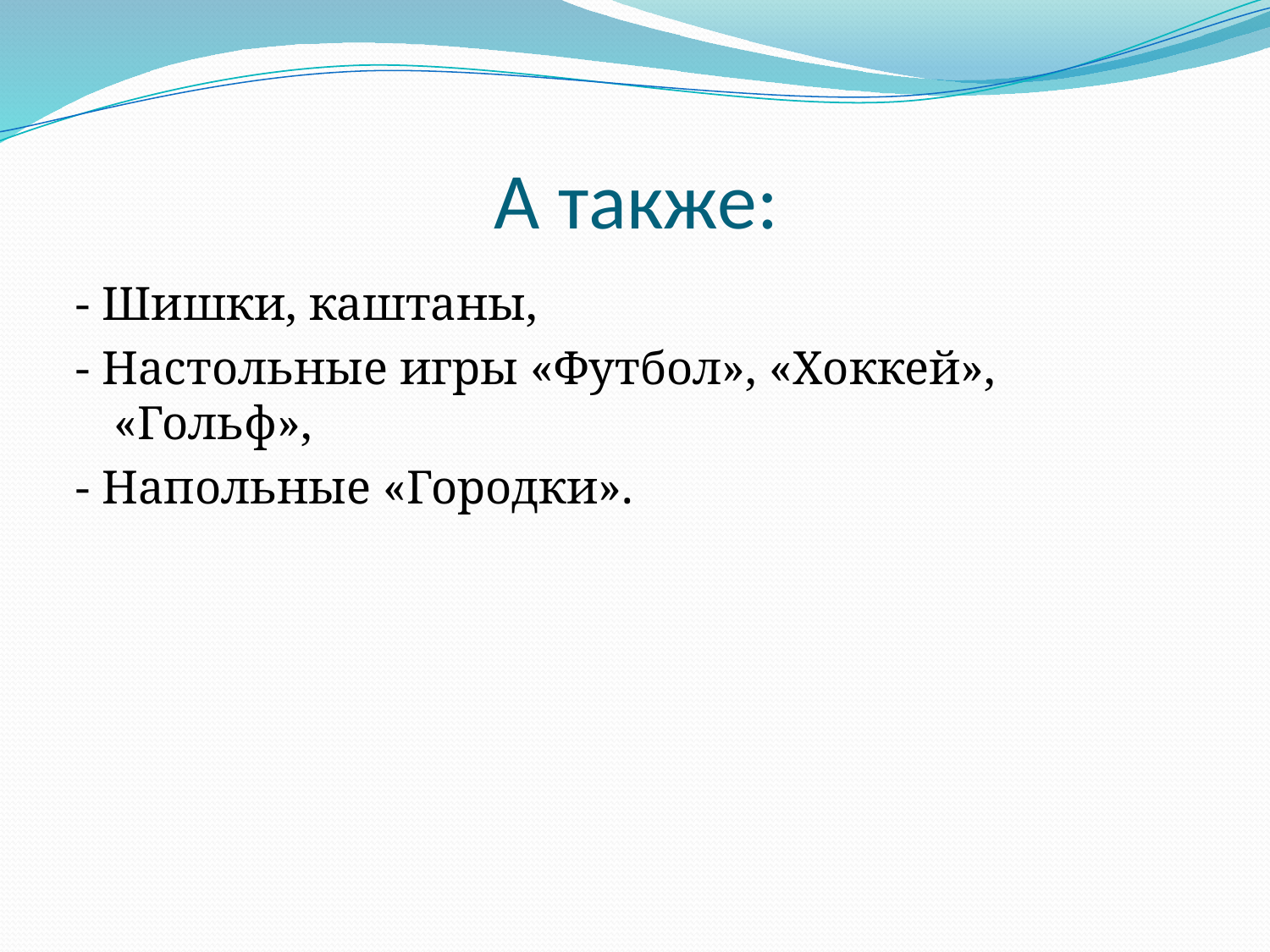

# А также:
- Шишки, каштаны,
- Настольные игры «Футбол», «Хоккей», «Гольф»,
- Напольные «Городки».